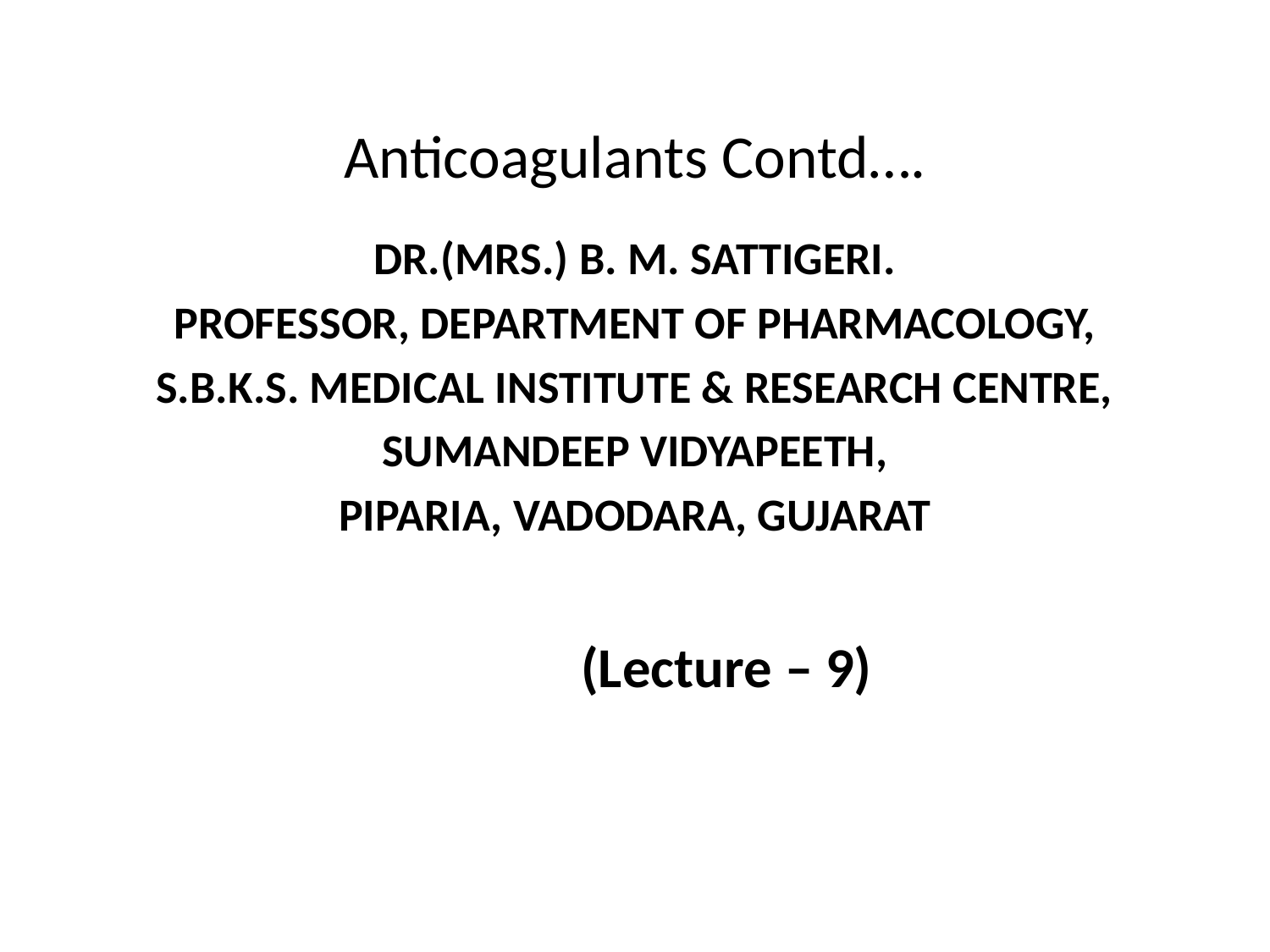

# Anticoagulants Contd….
DR.(MRS.) B. M. SATTIGERI.
PROFESSOR, DEPARTMENT OF PHARMACOLOGY,
S.B.K.S. MEDICAL INSTITUTE & RESEARCH CENTRE,
SUMANDEEP VIDYAPEETH,
PIPARIA, VADODARA, GUJARAT

				      (Lecture – 9)